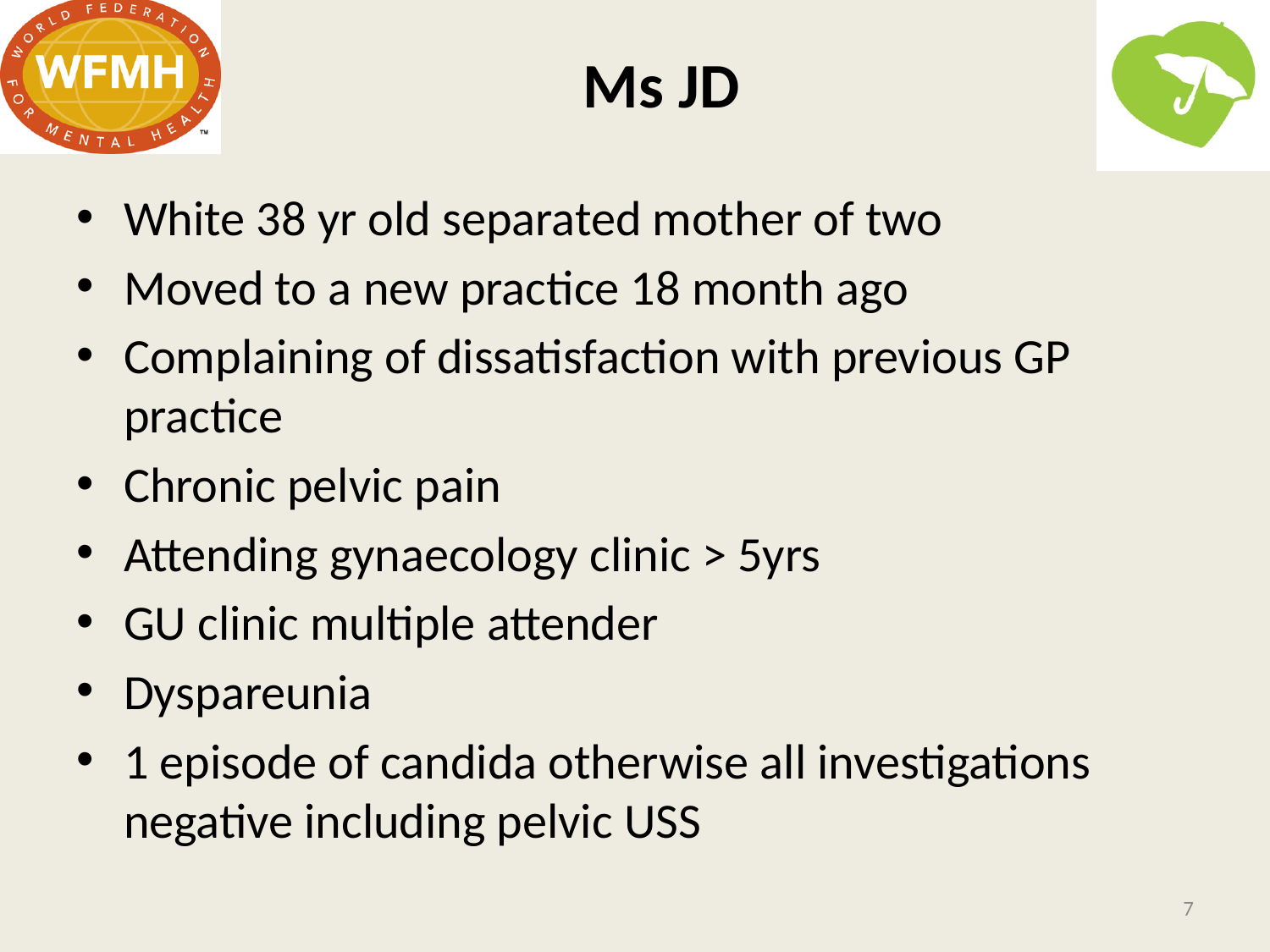

# Ms JD
White 38 yr old separated mother of two
Moved to a new practice 18 month ago
Complaining of dissatisfaction with previous GP practice
Chronic pelvic pain
Attending gynaecology clinic > 5yrs
GU clinic multiple attender
Dyspareunia
1 episode of candida otherwise all investigations negative including pelvic USS
7